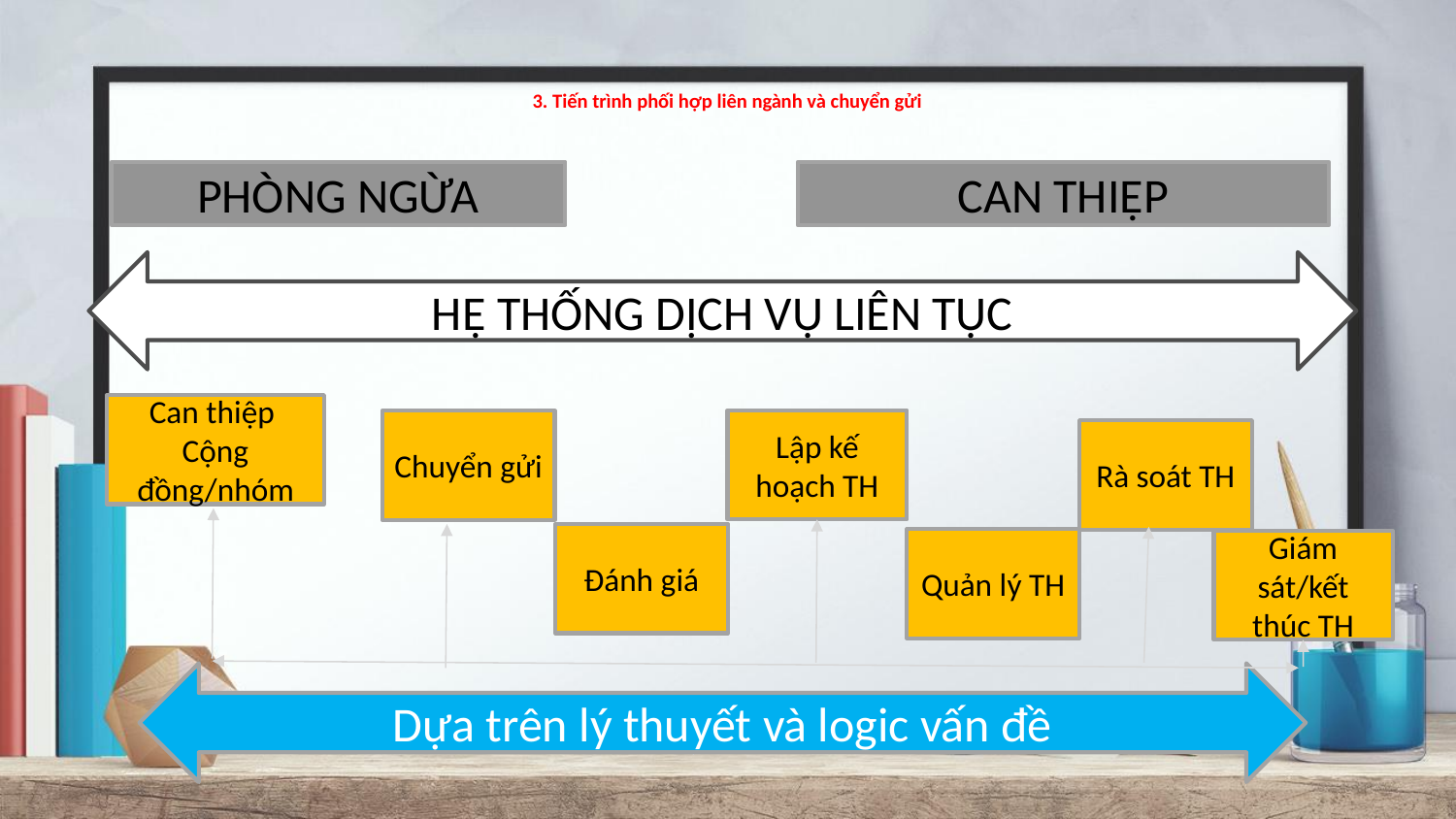

# 3. Tiến trình phối hợp liên ngành và chuyển gửi
PHÒNG NGỪA
CAN THIỆP
HỆ THỐNG DỊCH VỤ LIÊN TỤC
Can thiệp
Cộng đồng/nhóm
Lập kế hoạch TH
Chuyển gửi
Rà soát TH
Đánh giá
Quản lý TH
Giám sát/kết thúc TH
Dựa trên lý thuyết và logic vấn đề